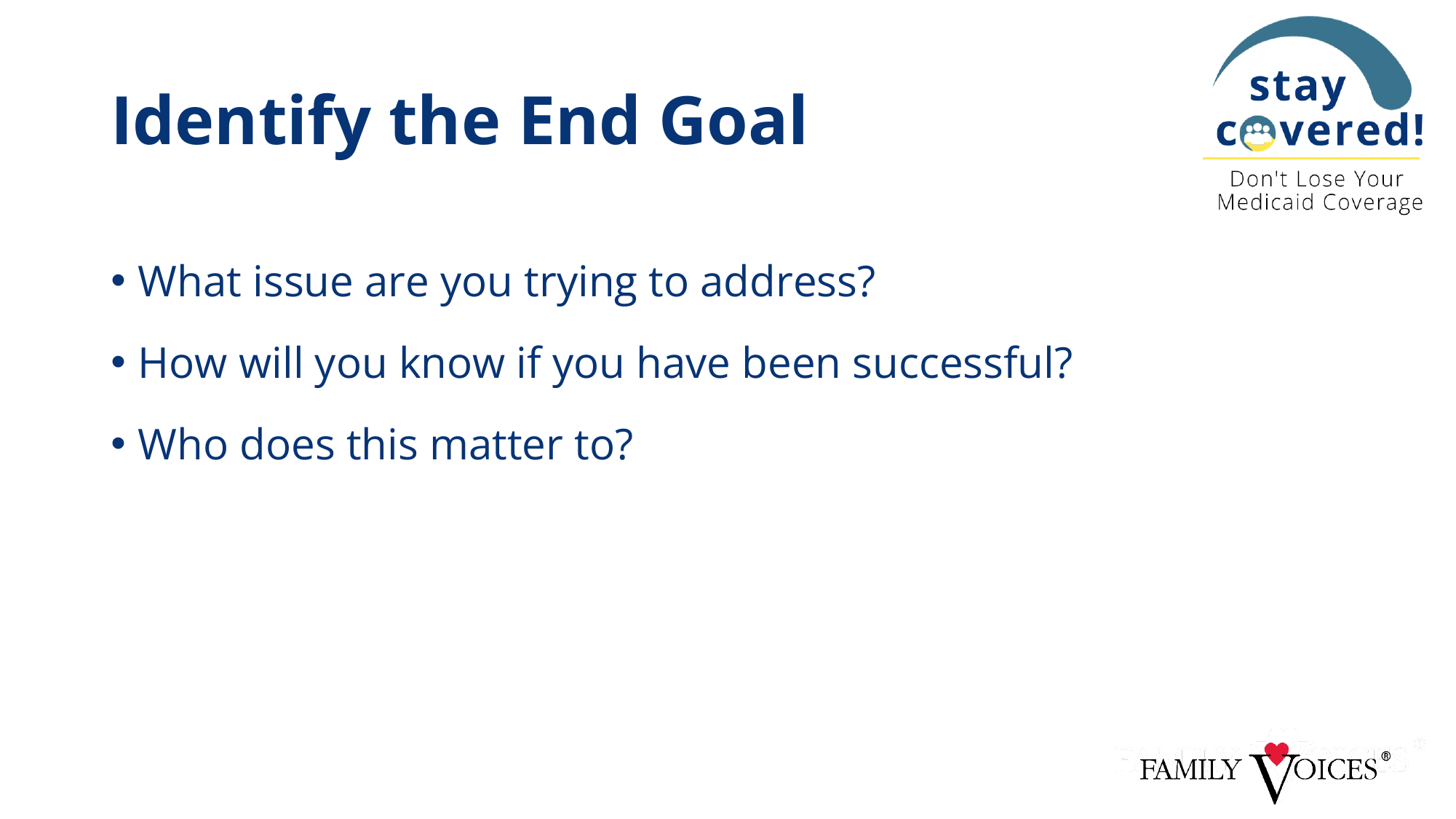

# Identify the End Goal
What issue are you trying to address?
How will you know if you have been successful?
Who does this matter to?